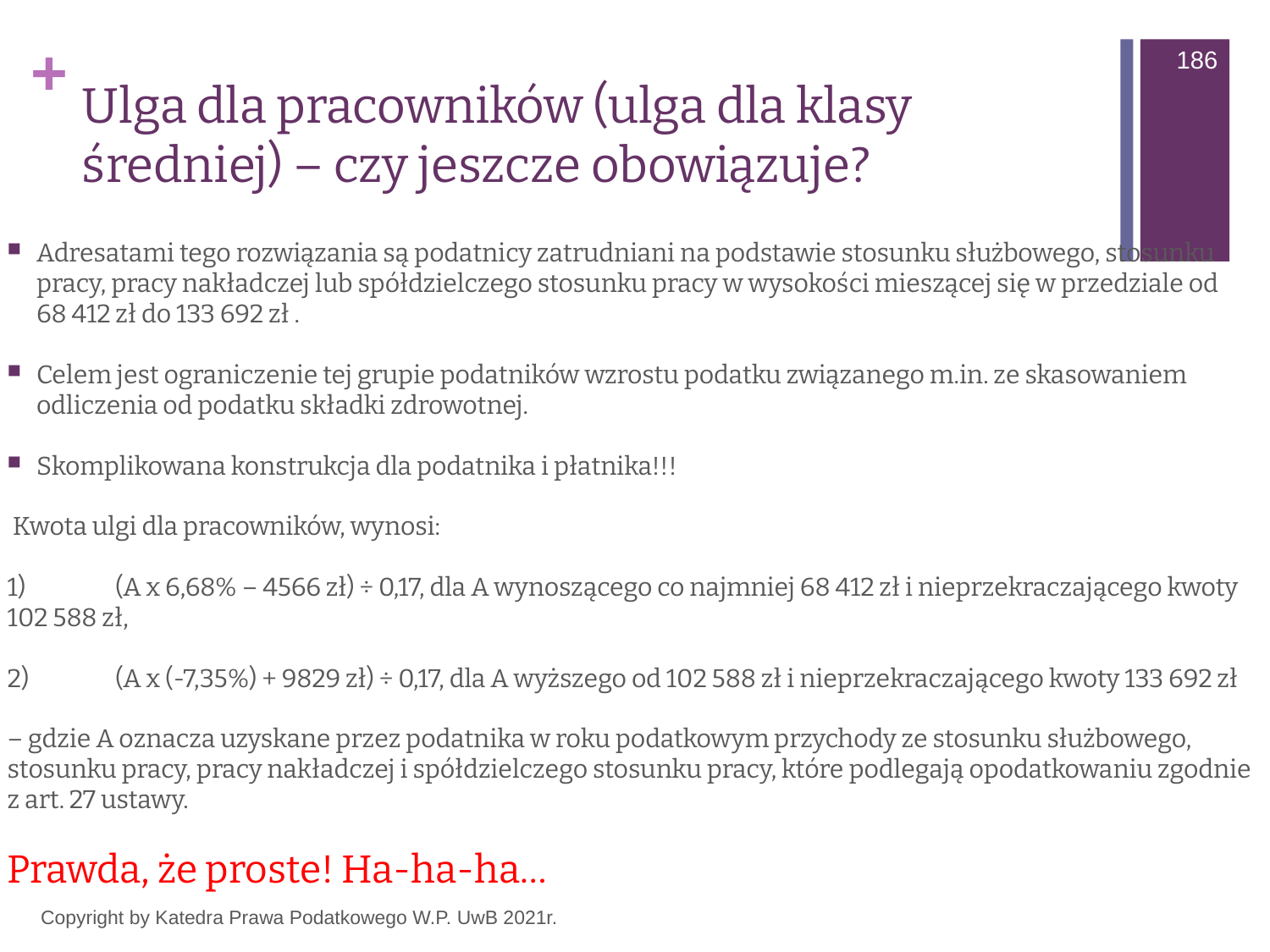

186
# Ulga dla pracowników (ulga dla klasy średniej) – czy jeszcze obowiązuje?
Adresatami tego rozwiązania są podatnicy zatrudniani na podstawie stosunku służbowego, stosunku pracy, pracy nakładczej lub spółdzielczego stosunku pracy w wysokości mieszącej się w przedziale od 68 412 zł do 133 692 zł .
Celem jest ograniczenie tej grupie podatników wzrostu podatku związanego m.in. ze skasowaniem odliczenia od podatku składki zdrowotnej.
Skomplikowana konstrukcja dla podatnika i płatnika!!!
 Kwota ulgi dla pracowników, wynosi:
1)	(A x 6,68% – 4566 zł) ÷ 0,17, dla A wynoszącego co najmniej 68 412 zł i nieprzekraczającego kwoty 102 588 zł,
2)	(A x (-7,35%) + 9829 zł) ÷ 0,17, dla A wyższego od 102 588 zł i nieprzekraczającego kwoty 133 692 zł
– gdzie A oznacza uzyskane przez podatnika w roku podatkowym przychody ze stosunku służbowego, stosunku pracy, pracy nakładczej i spółdzielczego stosunku pracy, które podlegają opodatkowaniu zgodnie z art. 27 ustawy.
Prawda, że proste! Ha-ha-ha…

Copyright by Katedra Prawa Podatkowego W.P. UwB 2021r.